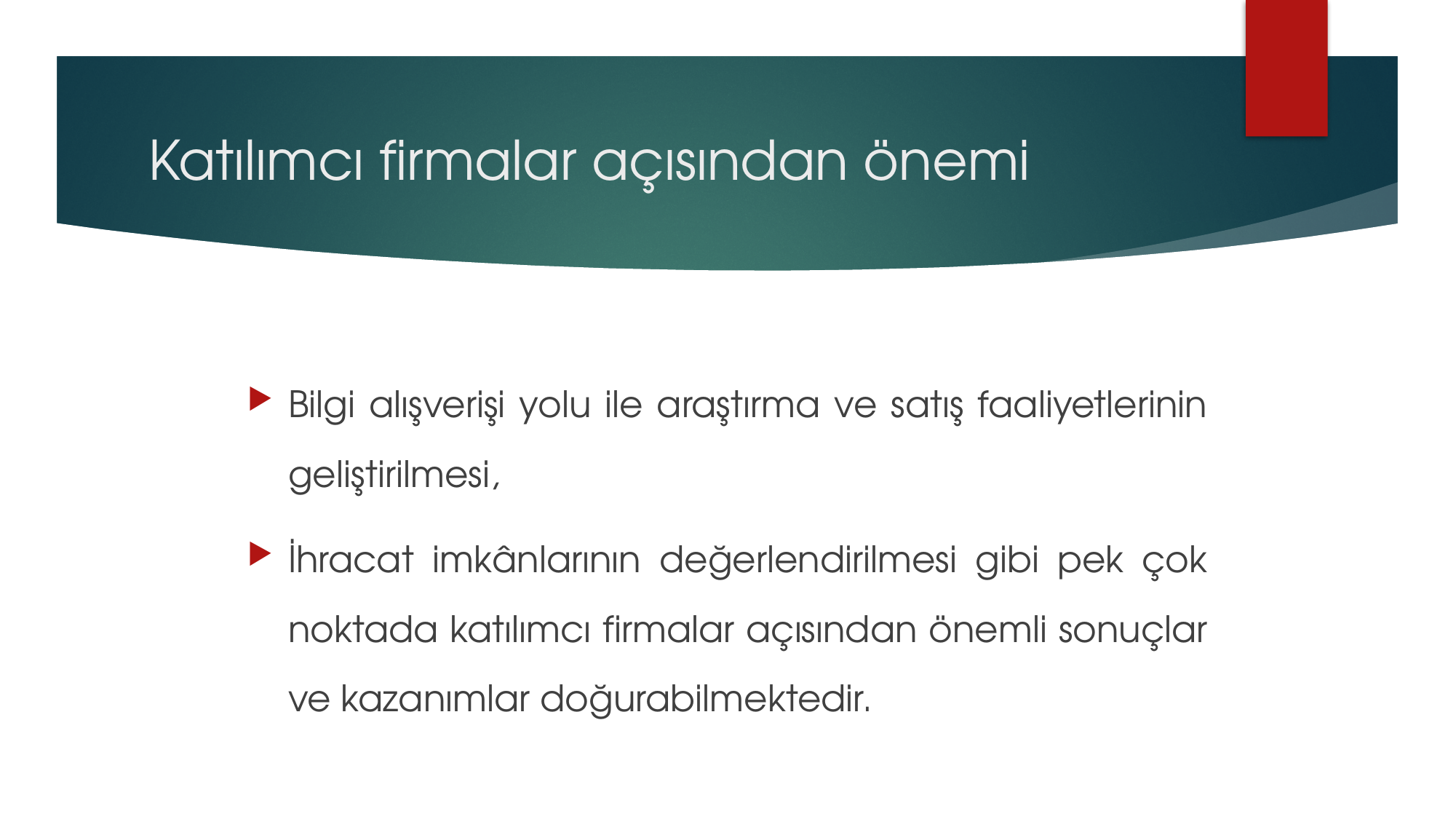

# Katılımcı firmalar açısından önemi
Bilgi alışverişi yolu ile araştırma ve satış faaliyetlerinin geliştirilmesi,
İhracat imkânlarının değerlendirilmesi gibi pek çok noktada katılımcı firmalar açısından önemli sonuçlar ve kazanımlar doğurabilmektedir.